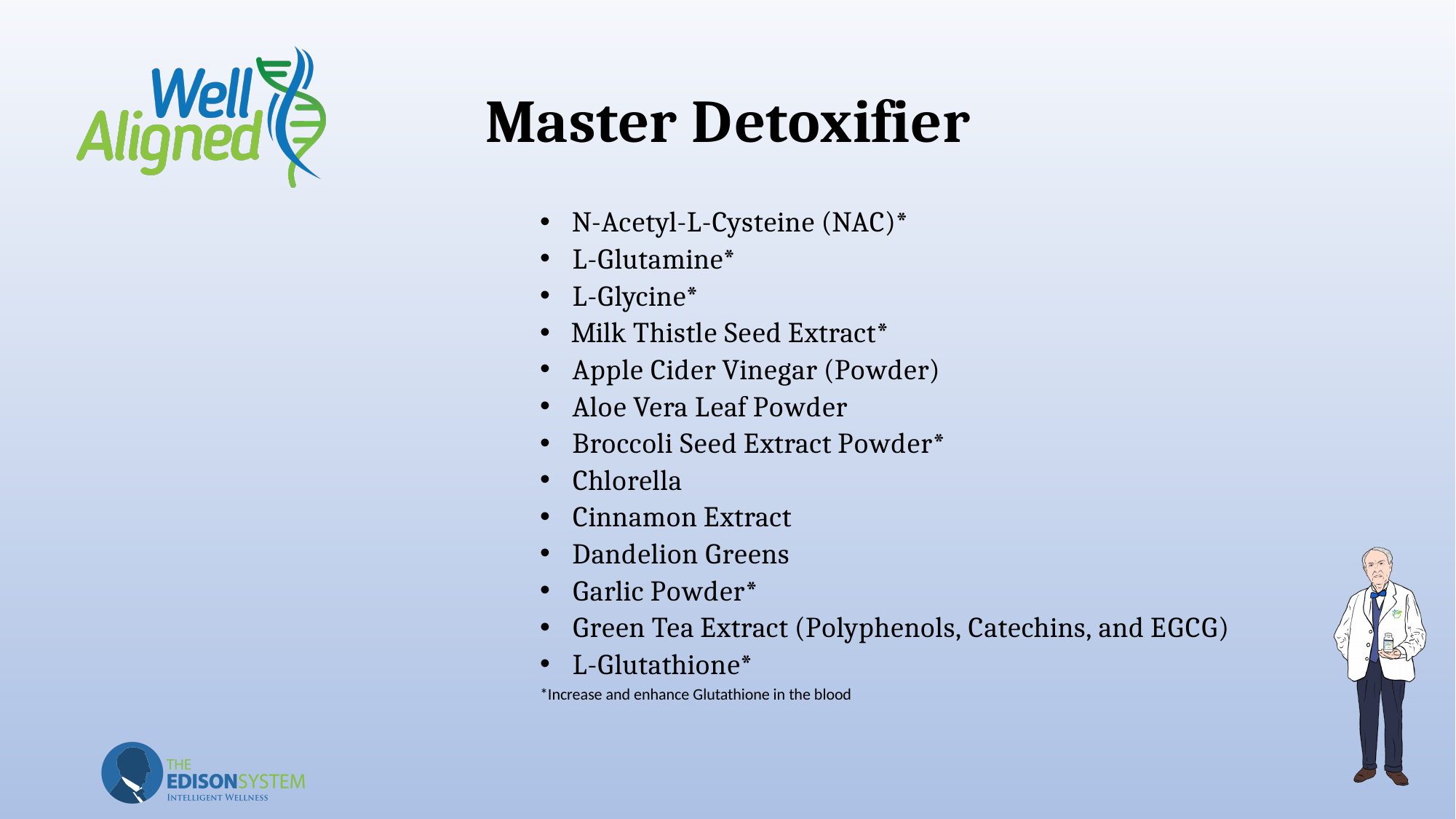

# Master Detoxifier
N-Acetyl-L-Cysteine (NAC)*
L-Glutamine*
L-Glycine*
Milk Thistle Seed Extract*
Apple Cider Vinegar (Powder)
Aloe Vera Leaf Powder
Broccoli Seed Extract Powder*
Chlorella
Cinnamon Extract
Dandelion Greens
Garlic Powder*
Green Tea Extract (Polyphenols, Catechins, and EGCG)
L-Glutathione*
*Increase and enhance Glutathione in the blood